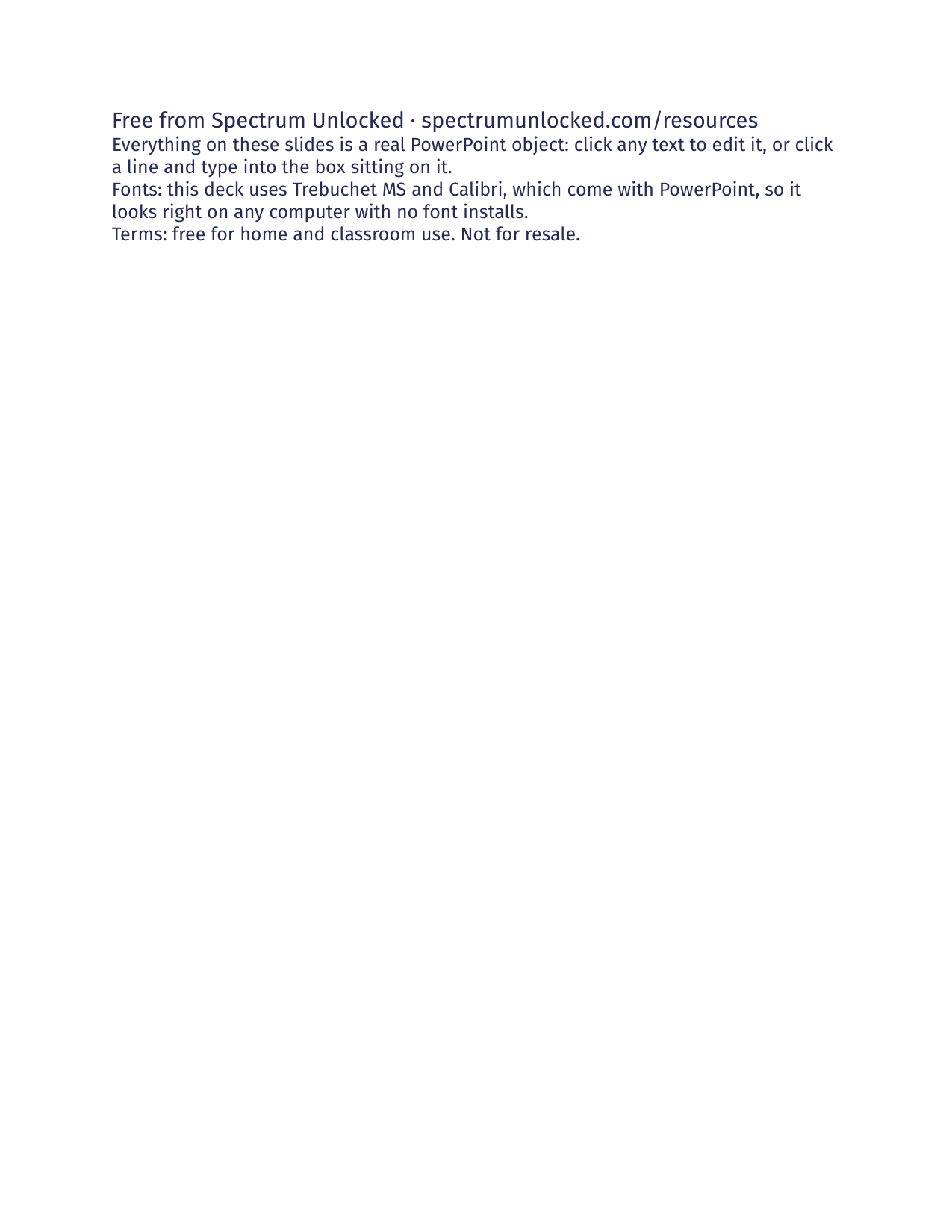

Free from Spectrum Unlocked · spectrumunlocked.com/resources
Everything on these slides is a real PowerPoint object: click any text to edit it, or click a line and type into the box sitting on it.
Fonts: this deck uses Trebuchet MS and Calibri, which come with PowerPoint, so it looks right on any computer with no font installs.
Terms: free for home and classroom use. Not for resale.